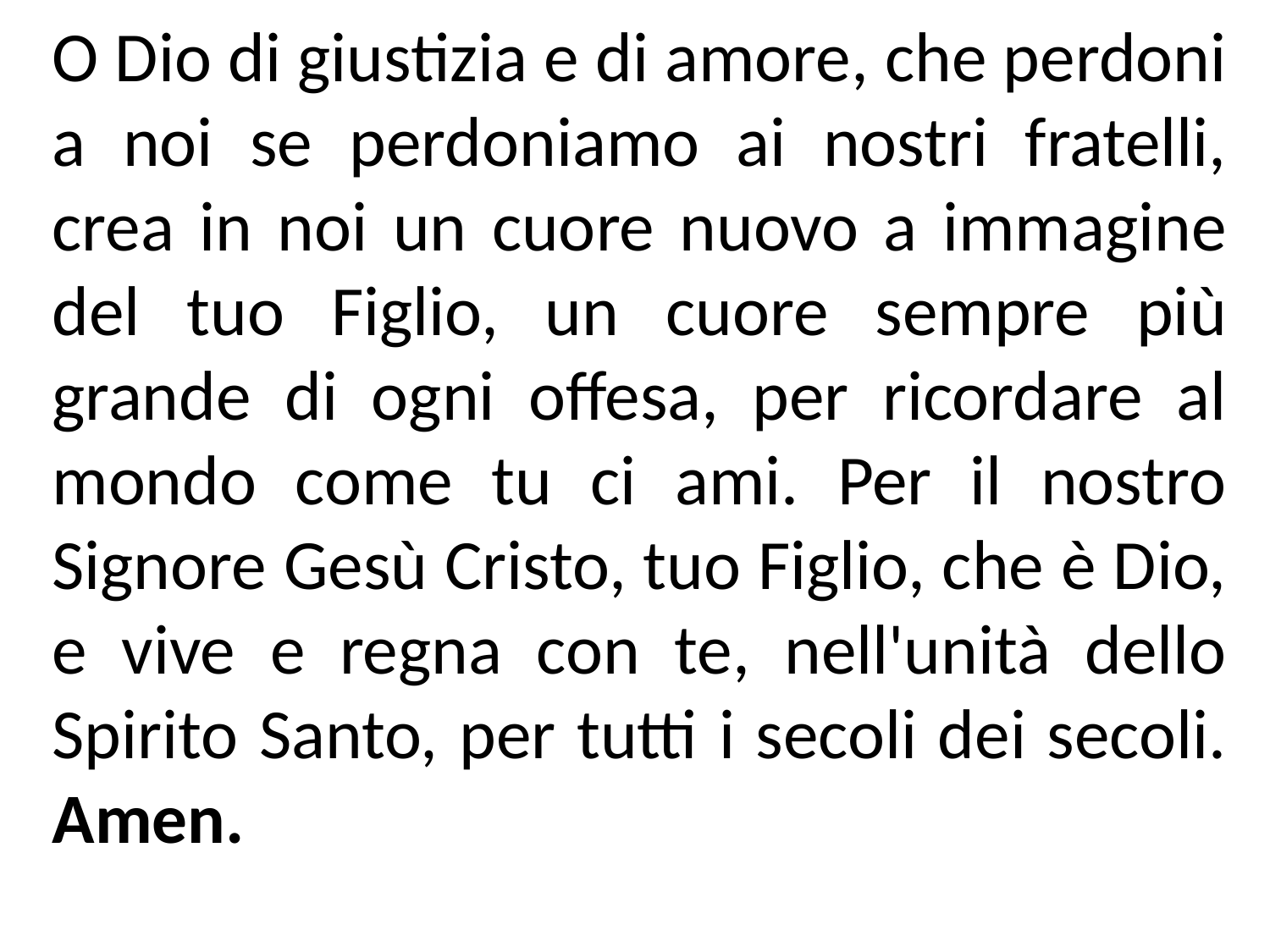

O Dio di giustizia e di amore, che perdoni a noi se perdoniamo ai nostri fratelli, crea in noi un cuore nuovo a immagine del tuo Figlio, un cuore sempre più grande di ogni offesa, per ricordare al mondo come tu ci ami. Per il nostro Signore Gesù Cristo, tuo Figlio, che è Dio, e vive e regna con te, nell'unità dello Spirito Santo, per tutti i secoli dei secoli. Amen.